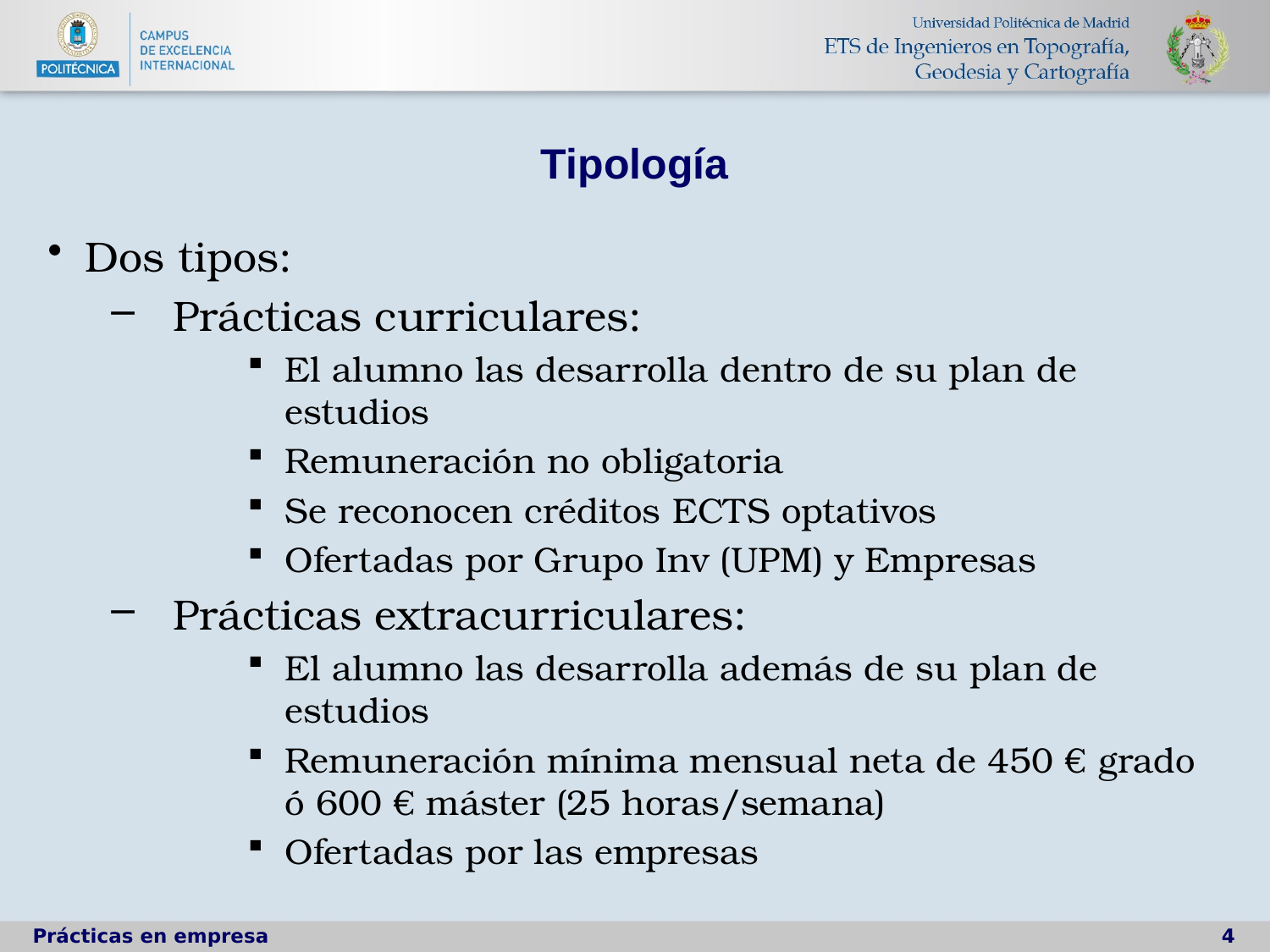

# Tipología
Dos tipos:
Prácticas curriculares:
El alumno las desarrolla dentro de su plan de estudios
Remuneración no obligatoria
Se reconocen créditos ECTS optativos
Ofertadas por Grupo Inv (UPM) y Empresas
Prácticas extracurriculares:
El alumno las desarrolla además de su plan de estudios
Remuneración mínima mensual neta de 450 € grado ó 600 € máster (25 horas/semana)
Ofertadas por las empresas